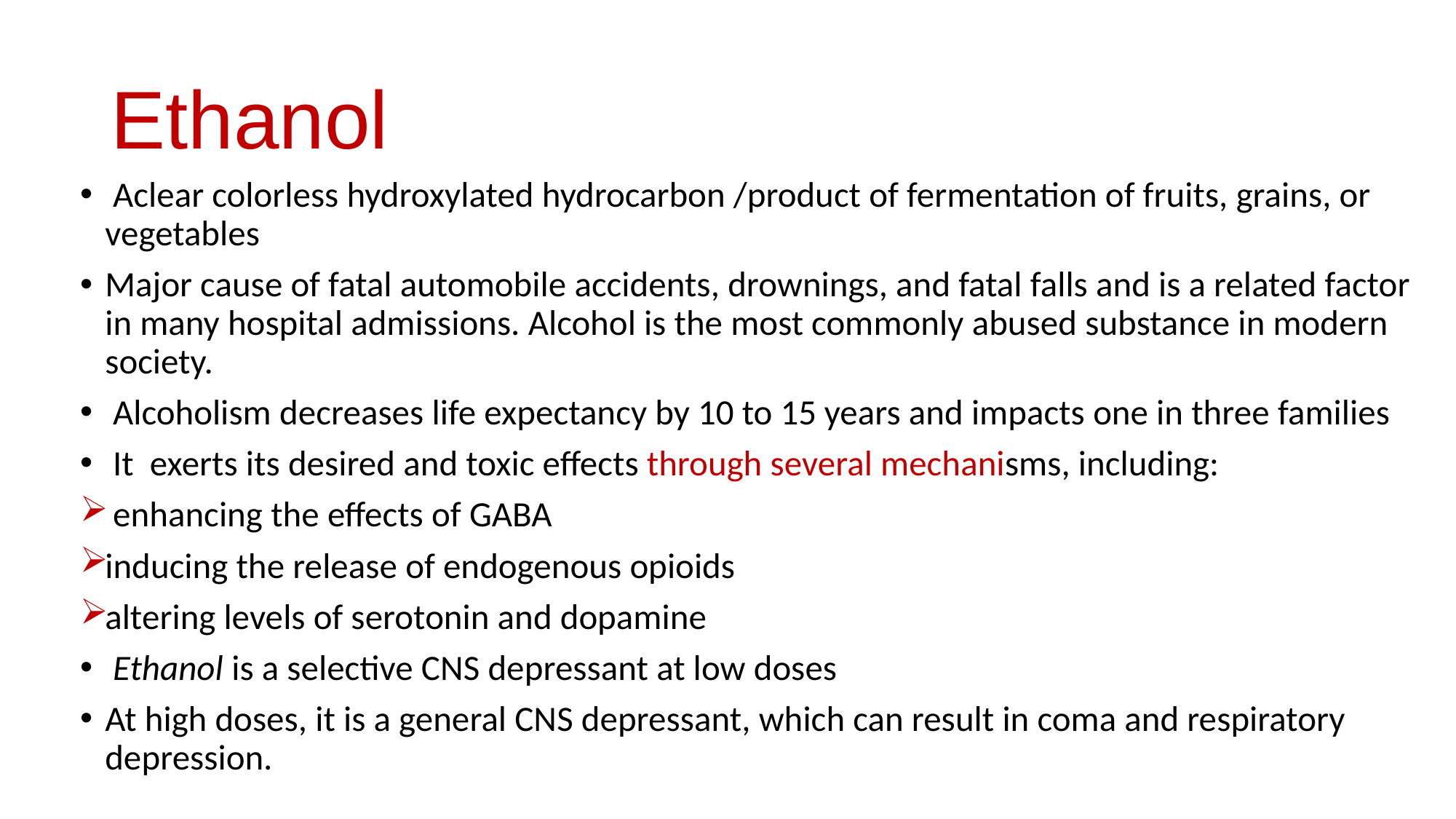

# Ethanol
 Aclear colorless hydroxylated hydrocarbon /product of fermentation of fruits, grains, or vegetables
Major cause of fatal automobile accidents, drownings, and fatal falls and is a related factor in many hospital admissions. Alcohol is the most commonly abused substance in modern society.
 Alcoholism decreases life expectancy by 10 to 15 years and impacts one in three families
 It  exerts its desired and toxic effects through several mechanisms, including:
 enhancing the effects of GABA
inducing the release of endogenous opioids
altering levels of serotonin and dopamine
 Ethanol is a selective CNS depressant at low doses
At high doses, it is a general CNS depressant, which can result in coma and respiratory depression.